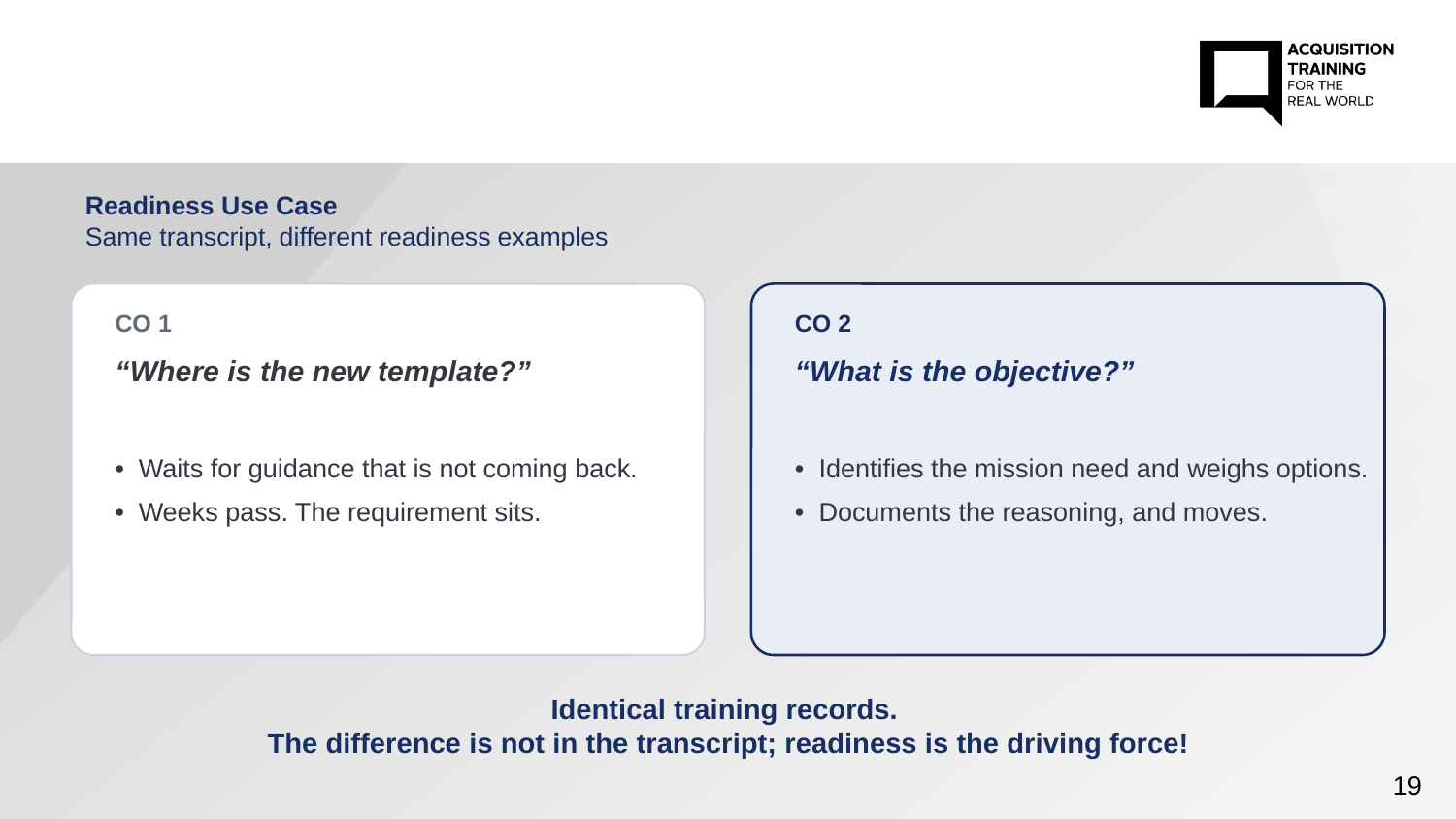

# Readiness Use Case
Same transcript, different readiness examples

CO 1
CO 2
“Where is the new template?”
“What is the objective?”
•  Waits for guidance that is not coming back.
•  Weeks pass. The requirement sits.
•  Identifies the mission need and weighs options.
•  Documents the reasoning, and moves.
Identical training records.
The difference is not in the transcript; readiness is the driving force!